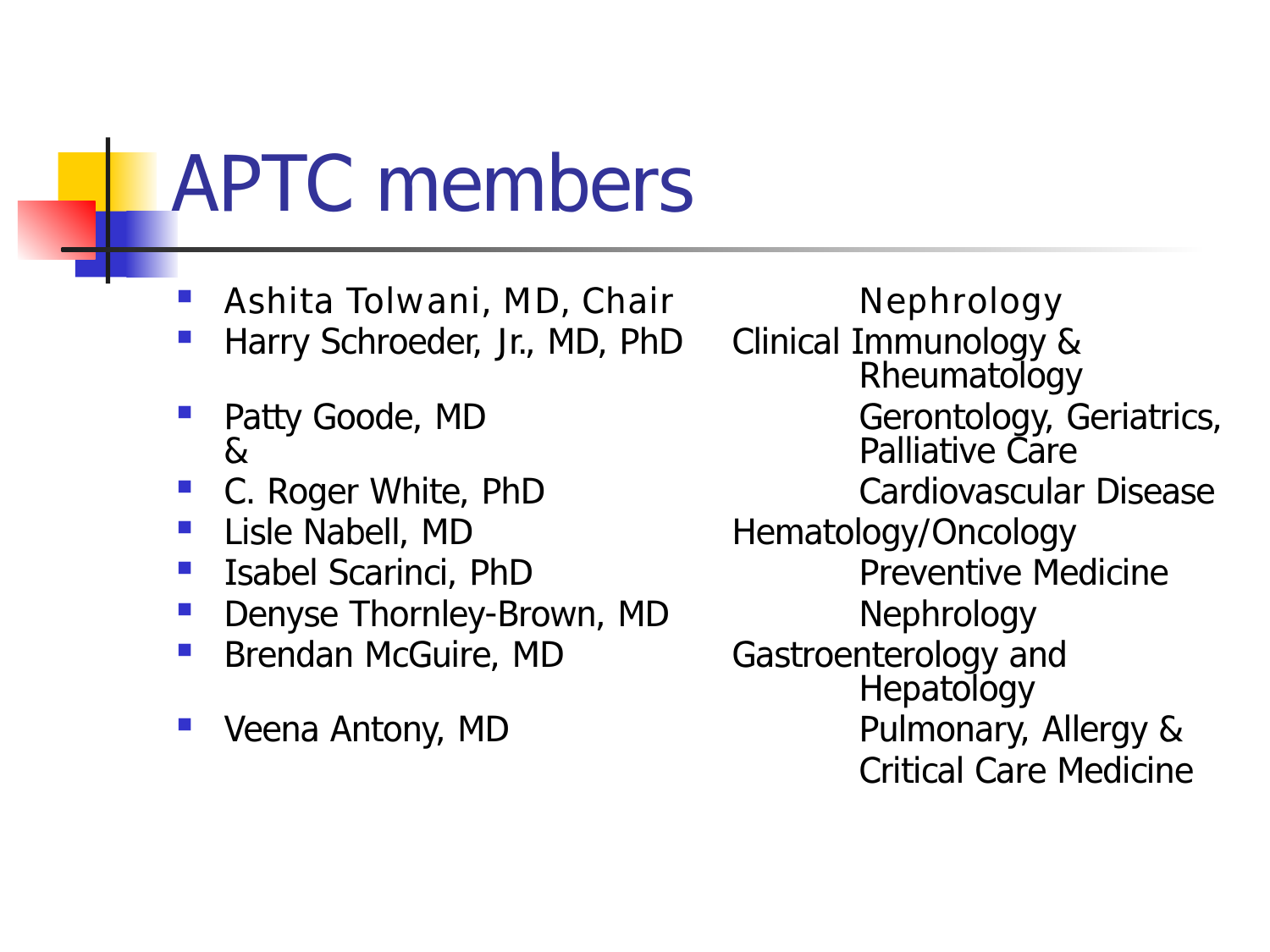

# APTC members
Ashita Tolwani, MD, Chair		Nephrology
Harry Schroeder, Jr., MD, PhD	Clinical Immunology & 						Rheumatology
Patty Goode, MD			Gerontology, Geriatrics, & 					Palliative Care
C. Roger White, PhD	 		Cardiovascular Disease
Lisle Nabell, MD			Hematology/Oncology
Isabel Scarinci, PhD			Preventive Medicine
Denyse Thornley-Brown, MD		Nephrology
Brendan McGuire, MD		Gastroenterology and 						Hepatology
Veena Antony, MD			Pulmonary, Allergy &
						Critical Care Medicine